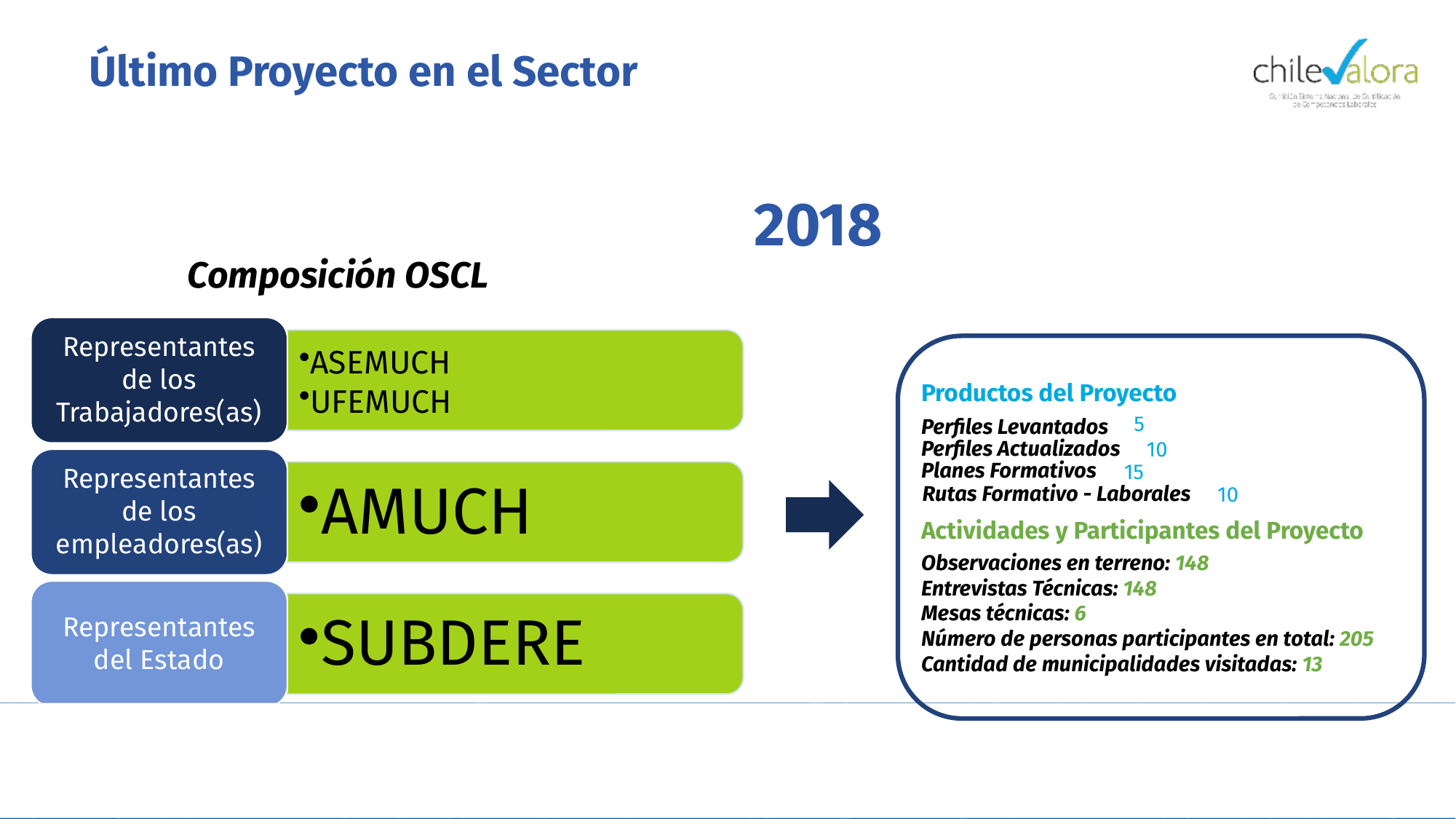

# Último Proyecto en el Sector
2018
Composición OSCL
Representantes de los Trabajadores(as)
ASEMUCH
UFEMUCH
Representantes de los empleadores(as)
AMUCH
Representantes del Estado
SUBDERE

Productos del Proyecto
5
Perfiles Levantados
Perfiles Actualizados
10
Planes Formativos
15
Rutas Formativo - Laborales
10

Actividades y Participantes del Proyecto
Observaciones en terreno: 148
Entrevistas Técnicas: 148
Mesas técnicas: 6
Número de personas participantes en total: 205
Cantidad de municipalidades visitadas: 13